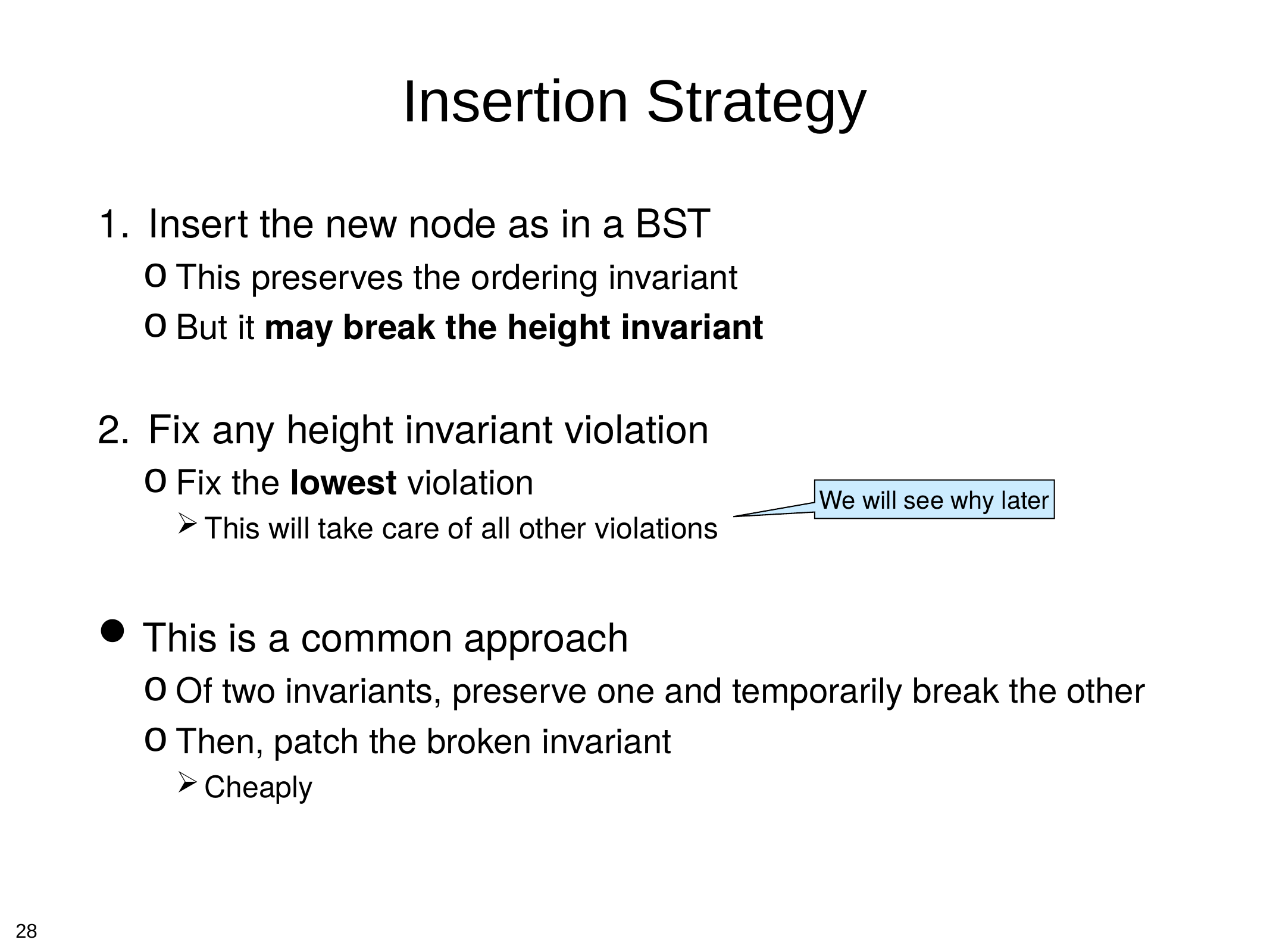

# Insertion Strategy
Insert the new node as in a BST
This preserves the ordering invariant
But it may break the height invariant

Fix any height invariant violation
Fix the lowest violation
This will take care of all other violations

This is a common approach
Of two invariants, preserve one and temporarily break the other
Then, patch the broken invariant
Cheaply
We will see why later
28